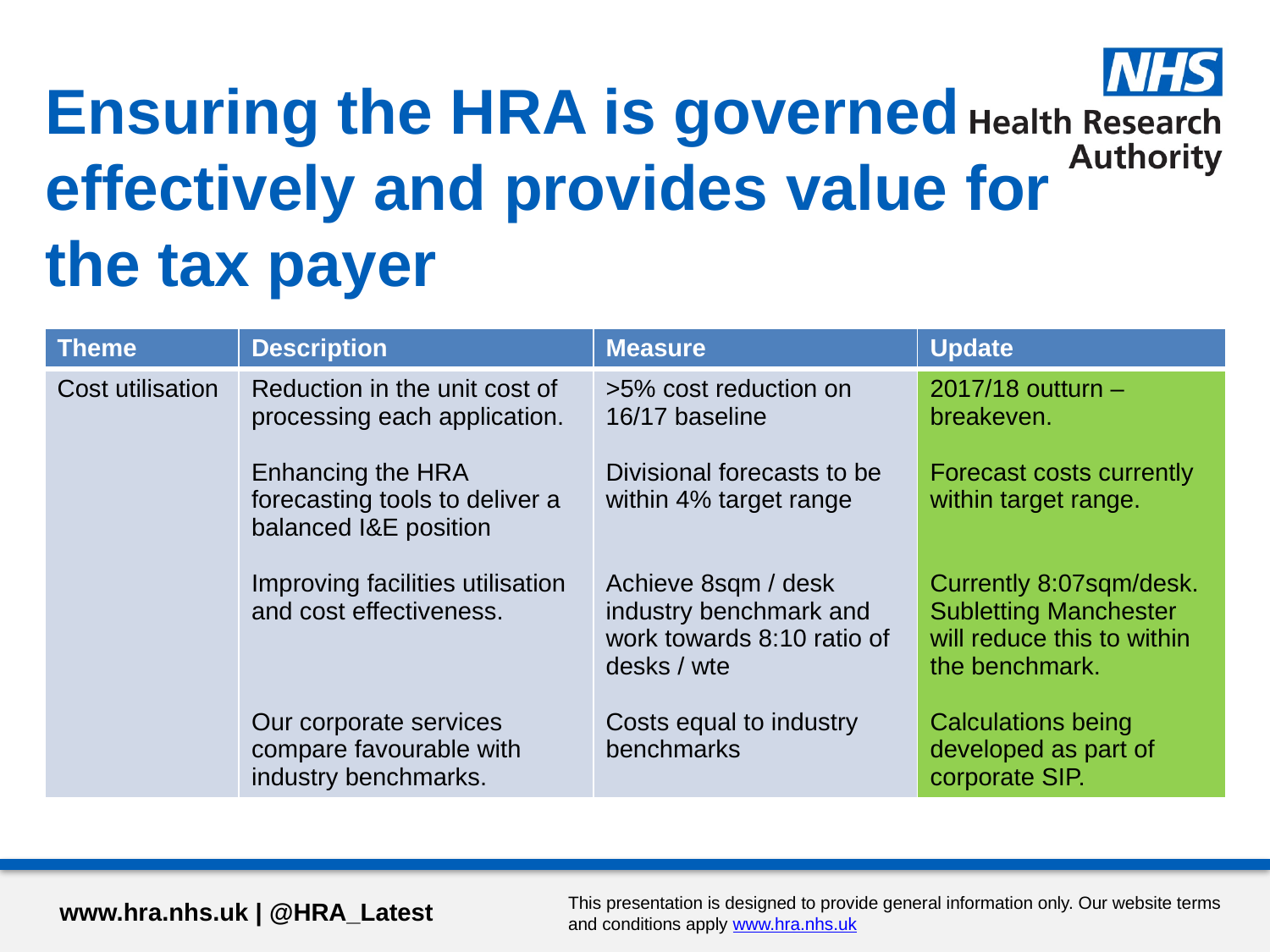

# Ensuring the HRA is governed effectively and provides value for the tax payer
| Theme | Description | Measure | Update |
| --- | --- | --- | --- |
| Cost utilisation | Reduction in the unit cost of processing each application. Enhancing the HRA forecasting tools to deliver a balanced I&E position Improving facilities utilisation and cost effectiveness. Our corporate services compare favourable with industry benchmarks. | >5% cost reduction on 16/17 baseline Divisional forecasts to be within 4% target range Achieve 8sqm / desk industry benchmark and work towards 8:10 ratio of desks / wte Costs equal to industry benchmarks | 2017/18 outturn – breakeven. Forecast costs currently within target range. Currently 8:07sqm/desk. Subletting Manchester will reduce this to within the benchmark. Calculations being developed as part of corporate SIP. |